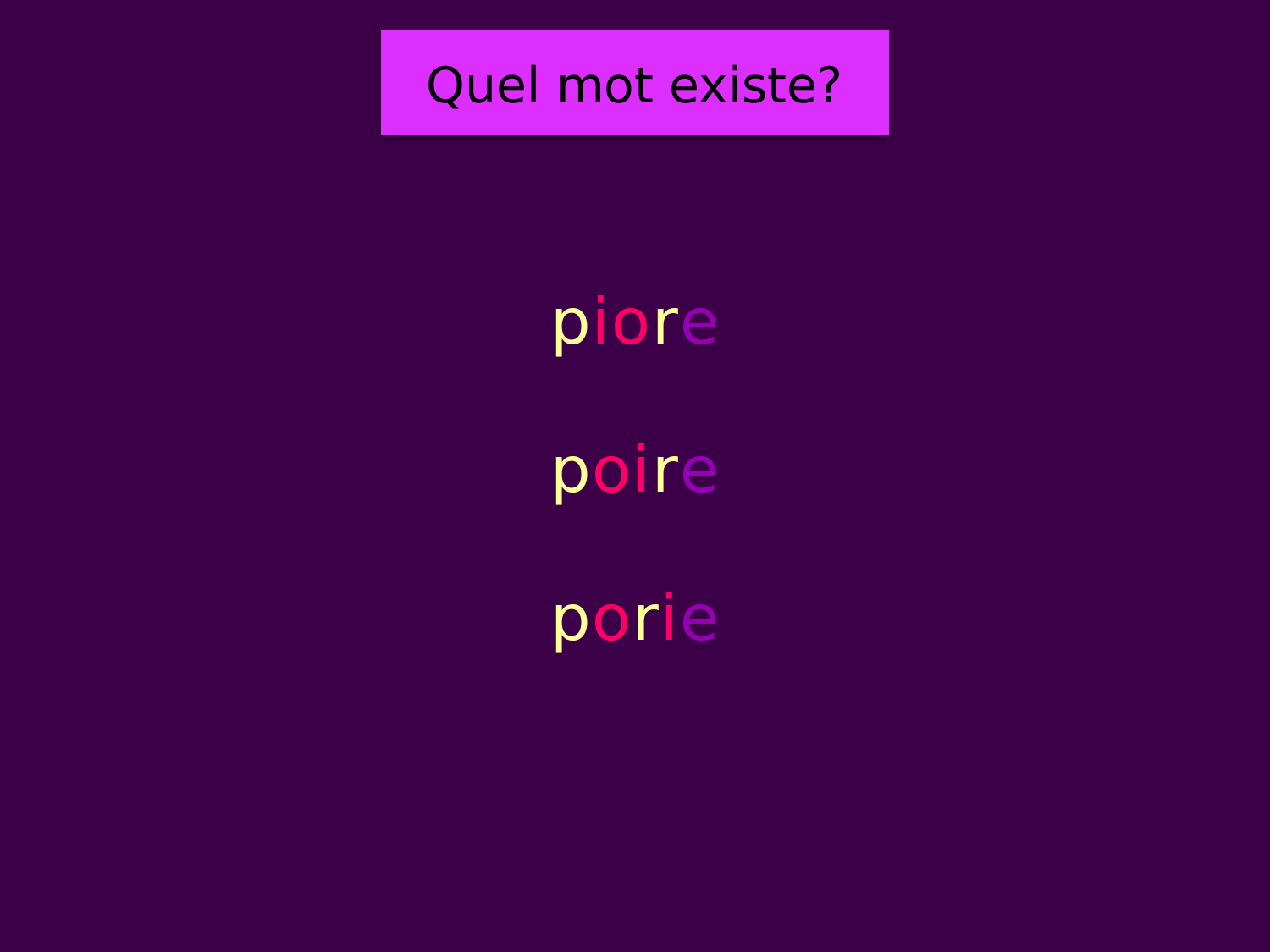

Quel mot existe?
#
piore
poire
porie